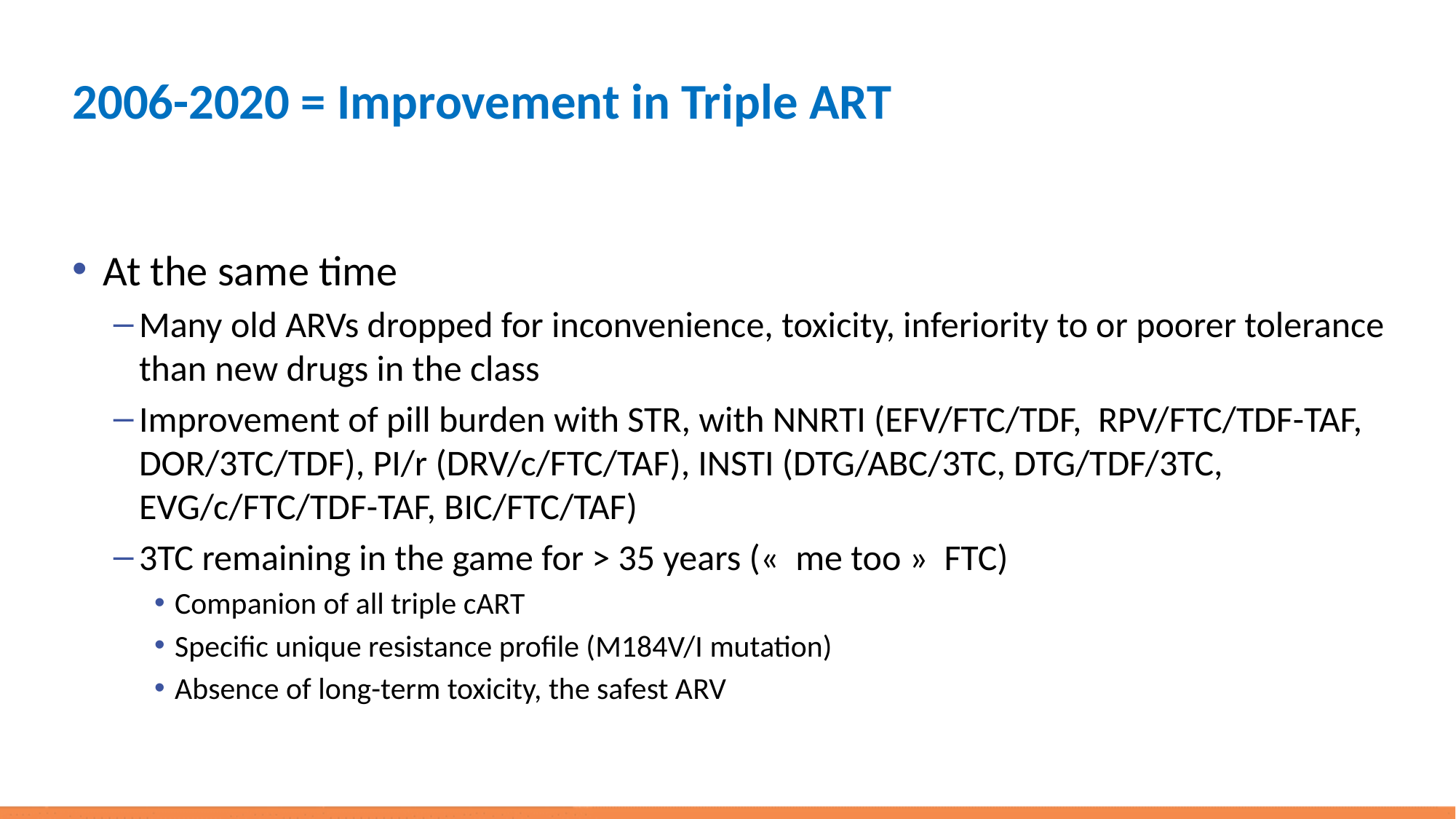

# 2006-2020 = Improvement in Triple ART
At the same time
Many old ARVs dropped for inconvenience, toxicity, inferiority to or poorer tolerance than new drugs in the class
Improvement of pill burden with STR, with NNRTI (EFV/FTC/TDF,  RPV/FTC/TDF-TAF, DOR/3TC/TDF), PI/r (DRV/c/FTC/TAF), INSTI (DTG/ABC/3TC, DTG/TDF/3TC, EVG/c/FTC/TDF-TAF, BIC/FTC/TAF)
3TC remaining in the game for > 35 years («  me too »  FTC)
Companion of all triple cART
Specific unique resistance profile (M184V/I mutation)
Absence of long-term toxicity, the safest ARV